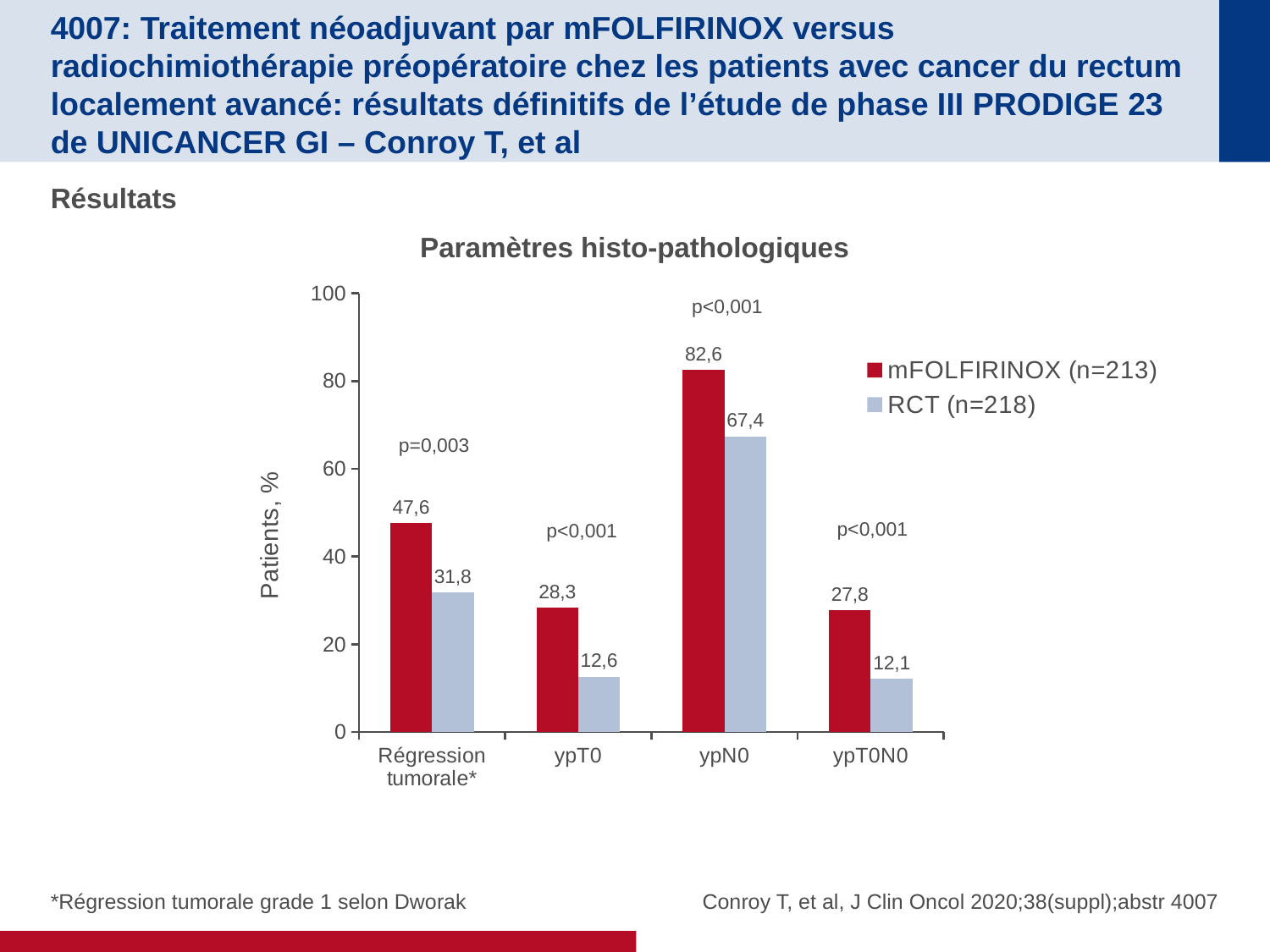

# 4007: Traitement néoadjuvant par mFOLFIRINOX versus radiochimiothérapie préopératoire chez les patients avec cancer du rectum localement avancé: résultats définitifs de l’étude de phase III PRODIGE 23 de UNICANCER GI – Conroy T, et al
Résultats
Paramètres histo-pathologiques

### Chart

| Category | mFOLFIRINOX (n=213) | RCT (n=218) |
|---|---|---|
| Régression tumorale* | 47.6 | 31.8 |
| ypT0 | 28.3 | 12.6 |
| ypN0 | 82.6 | 67.4 |
| ypT0N0 | 27.8 | 12.1 |
p<0,001
p=0,003
p<0,001
p<0,001
*Régression tumorale grade 1 selon Dworak
Conroy T, et al, J Clin Oncol 2020;38(suppl);abstr 4007